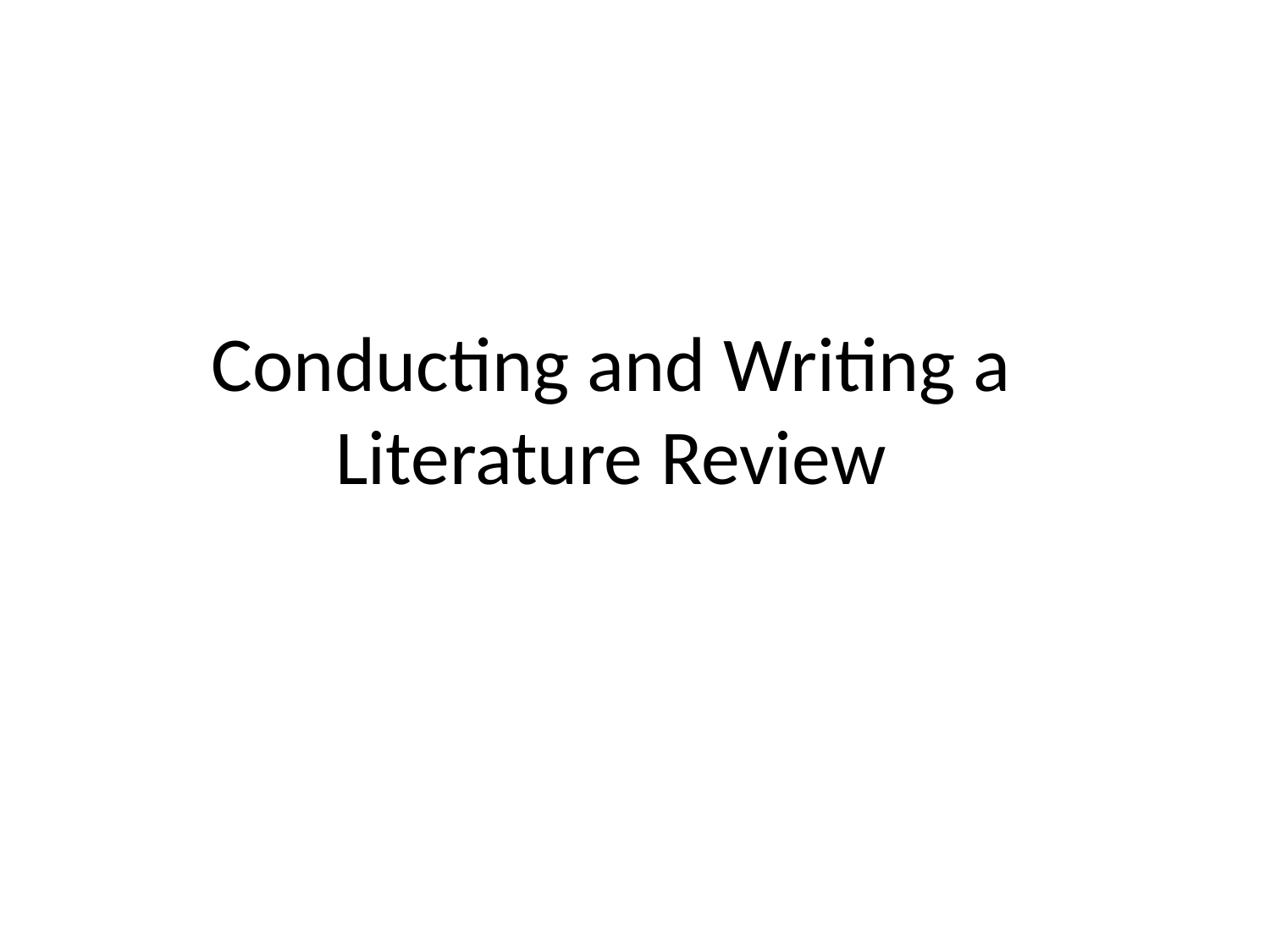

# Conducting and Writing a Literature Review